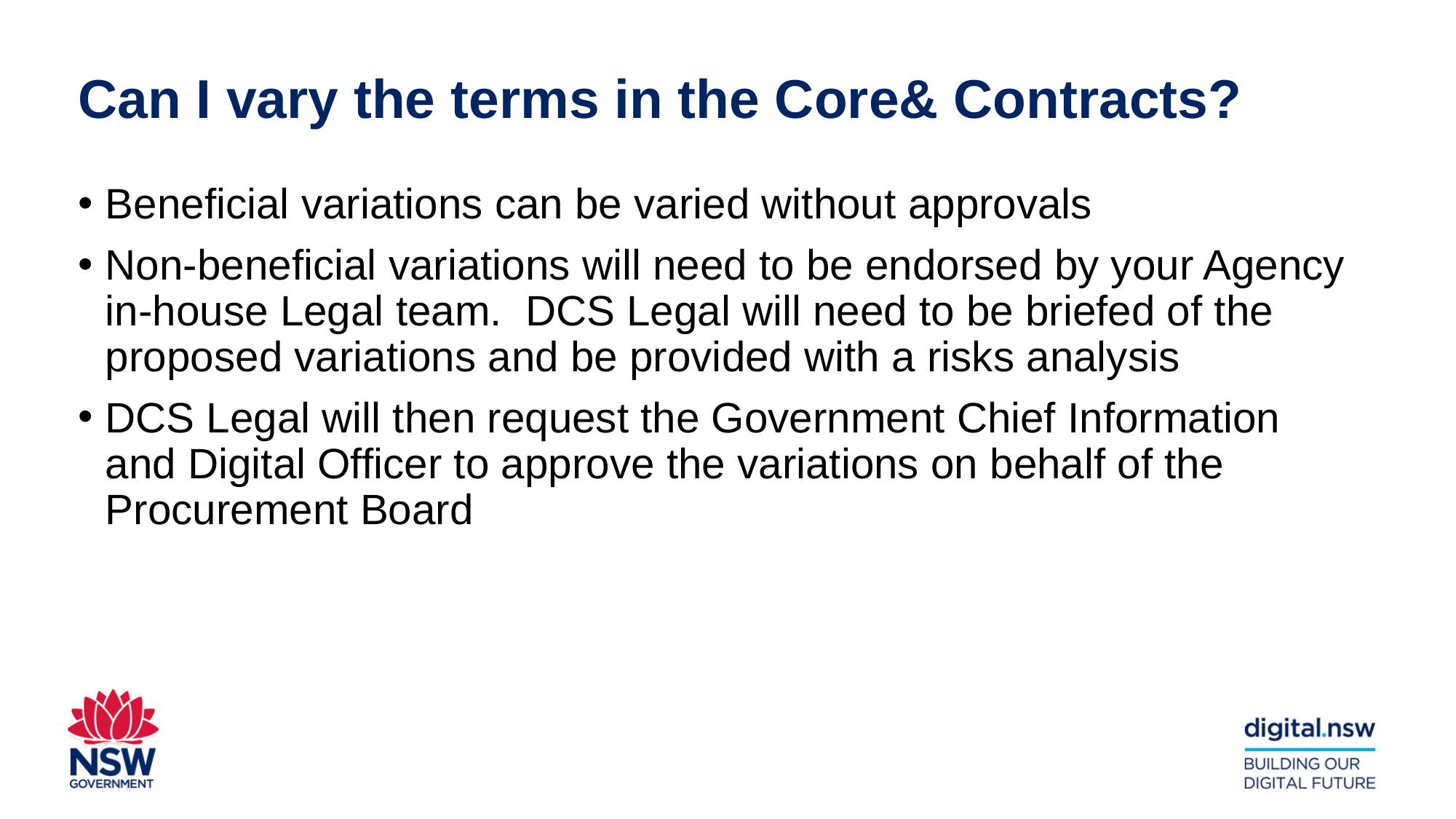

Can I vary the terms in the Core& Contracts?

Beneficial variations can be varied without approvals
Non-beneficial variations will need to be endorsed by your Agency in-house Legal team.  DCS Legal will need to be briefed of the proposed variations and be provided with a risks analysis
DCS Legal will then request the Government Chief Information and Digital Officer to approve the variations on behalf of the Procurement Board